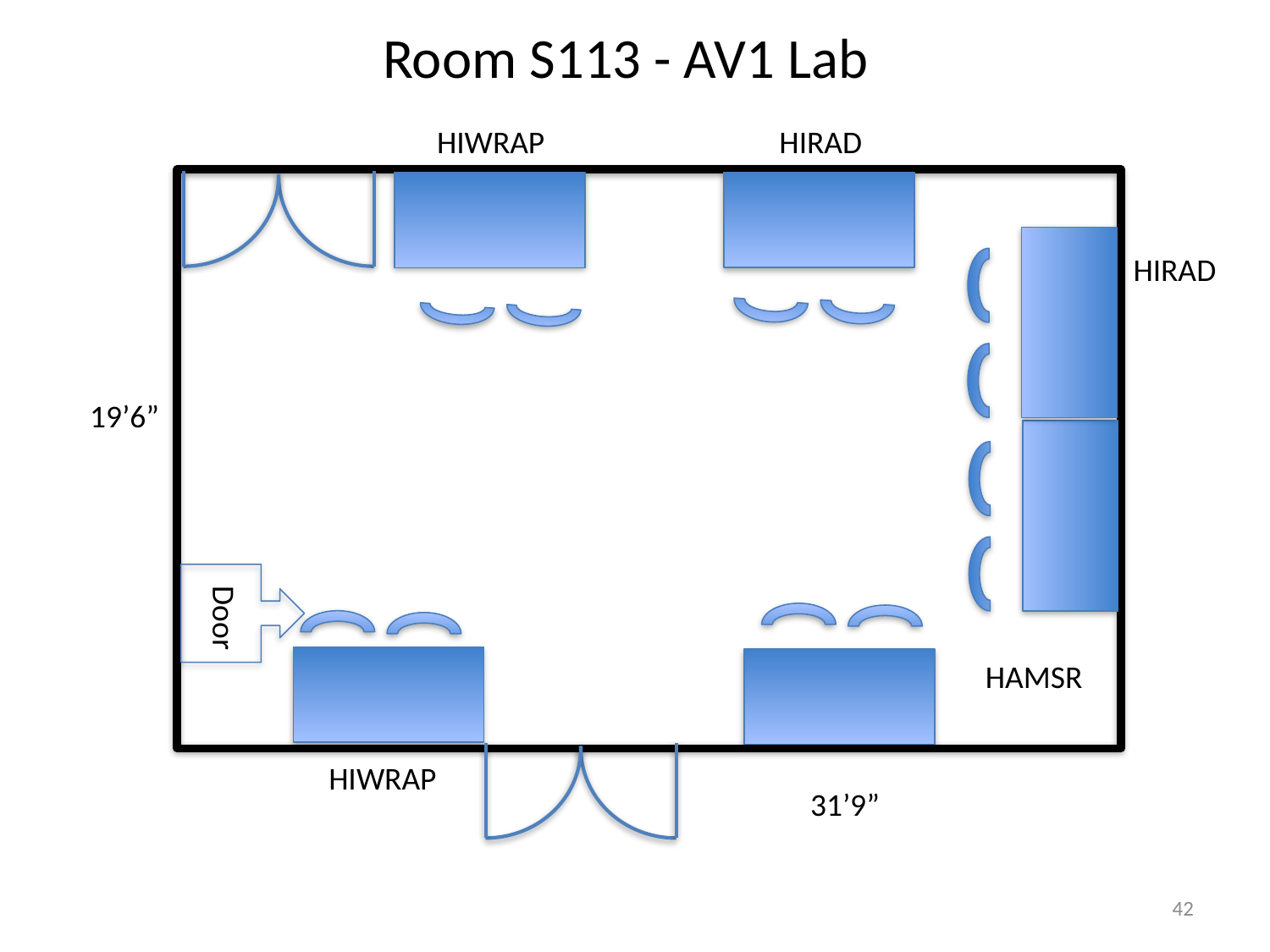

# Room S113 - AV1 Lab

HIWRAP
HIRAD

HIRAD

19’6”

Door

HAMSR

HIWRAP
31’9”
42